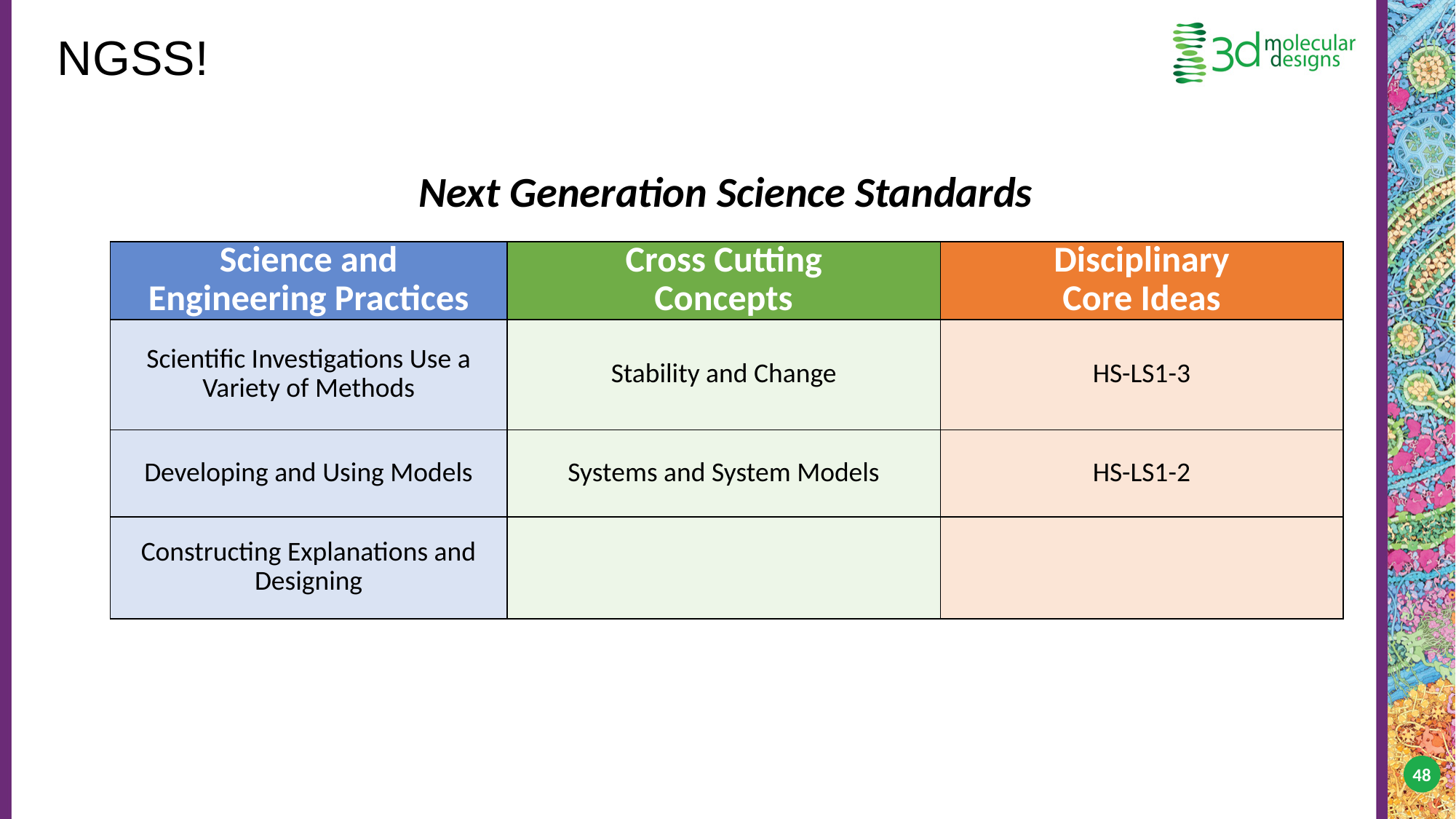

# NGSS!
Next Generation Science Standards
| Science and Engineering Practices | Cross Cutting Concepts | Disciplinary Core Ideas |
| --- | --- | --- |
| Scientific Investigations Use a Variety of Methods | Stability and Change | HS-LS1-3 |
| Developing and Using Models | Systems and System Models | HS-LS1-2 |
| Constructing Explanations and Designing |  |  |
48